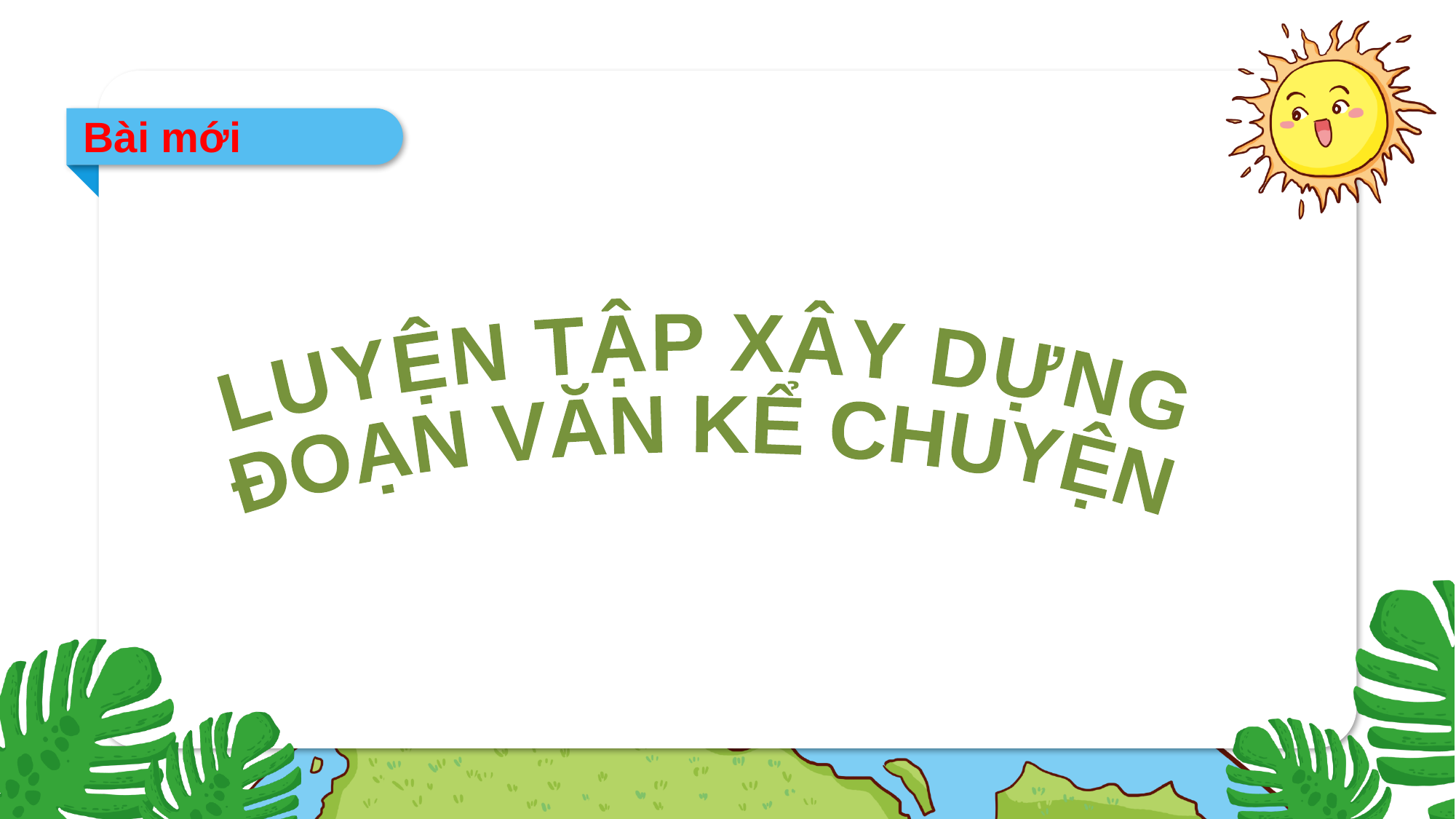

Bài mới
LUYỆN TẬP XÂY DỰNG
ĐOẠN VĂN KỂ CHUYỆN